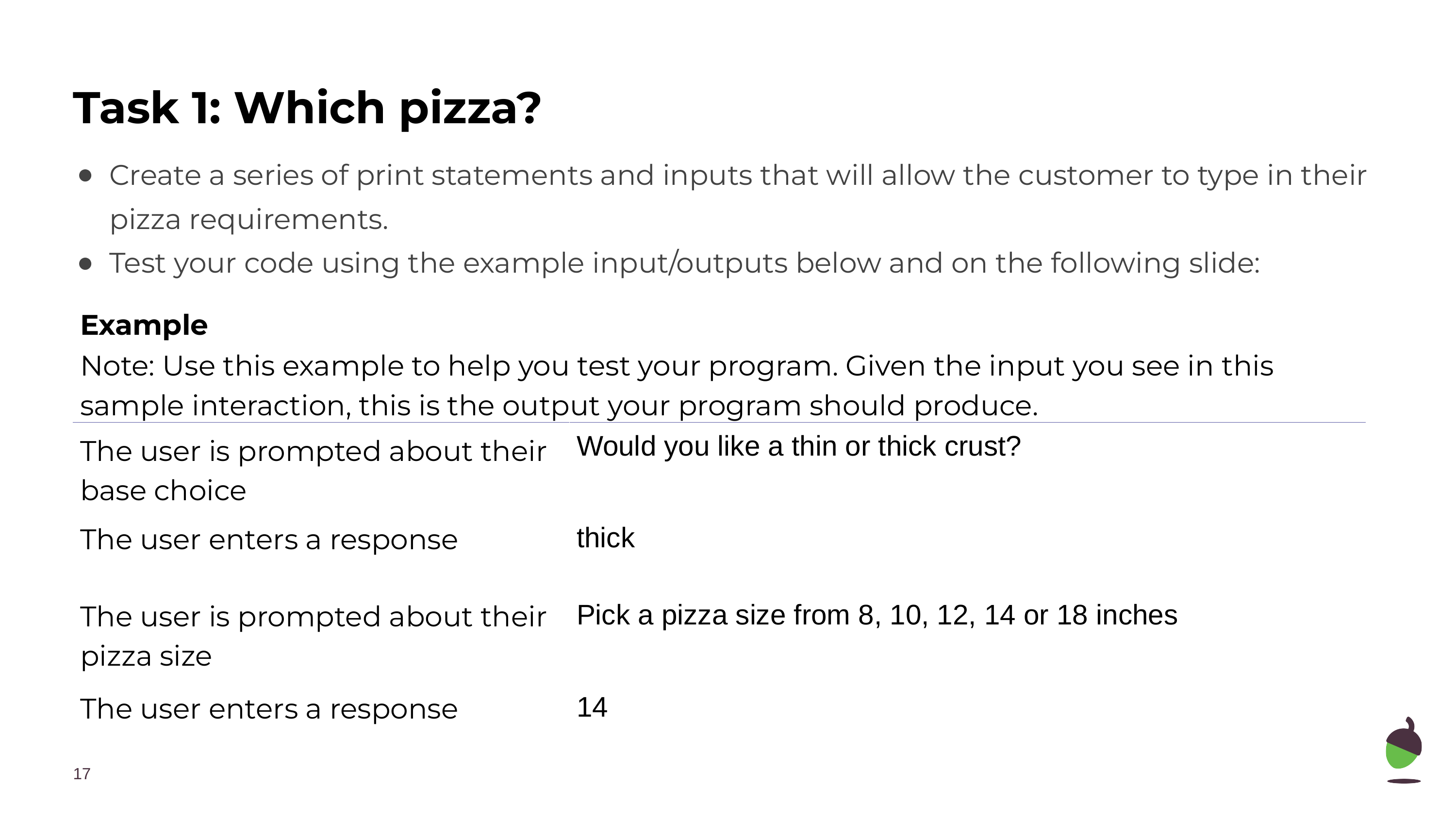

# Task 1: Which pizza?
Create a series of print statements and inputs that will allow the customer to type in their pizza requirements.
Test your code using the example input/outputs below and on the following slide:

| Example |  |
| --- | --- |
| Note: Use this example to help you test your program. Given the input you see in this sample interaction, this is the output your program should produce. |  |
| The user is prompted about their base choice | Would you like a thin or thick crust? |
| The user enters a response | thick |
| The user is prompted about their pizza size | Pick a pizza size from 8, 10, 12, 14 or 18 inches |
| The user enters a response | 14 |
17